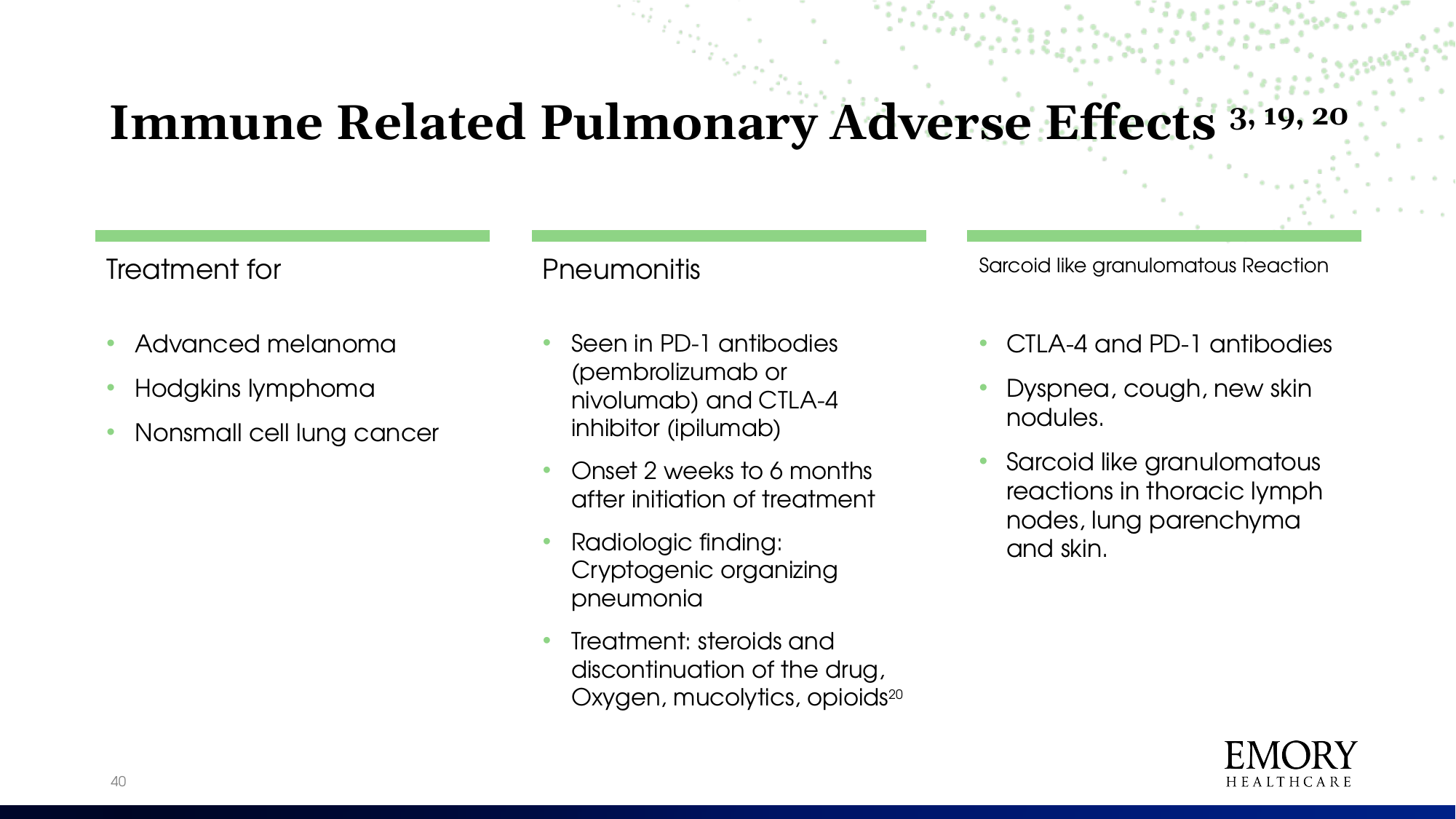

# Immune Related Pulmonary Adverse Effects 3, 19, 20
Treatment for

Pneumonitis

Sarcoid like granulomatous Reaction
Advanced melanoma
Hodgkins lymphoma
Nonsmall cell lung cancer
Seen in PD-1 antibodies  (pembrolizumab or  nivolumab) and CTLA-4 inhibitor (ipilumab)
Onset 2 weeks to 6 months after initiation of treatment
Radiologic finding: Cryptogenic organizing pneumonia
Treatment: steroids and discontinuation of the drug, Oxygen, mucolytics, opioids20

CTLA-4 and PD-1 antibodies
Dyspnea, cough, new skin nodules.
Sarcoid like granulomatous reactions in thoracic lymph nodes, lung parenchyma and skin.